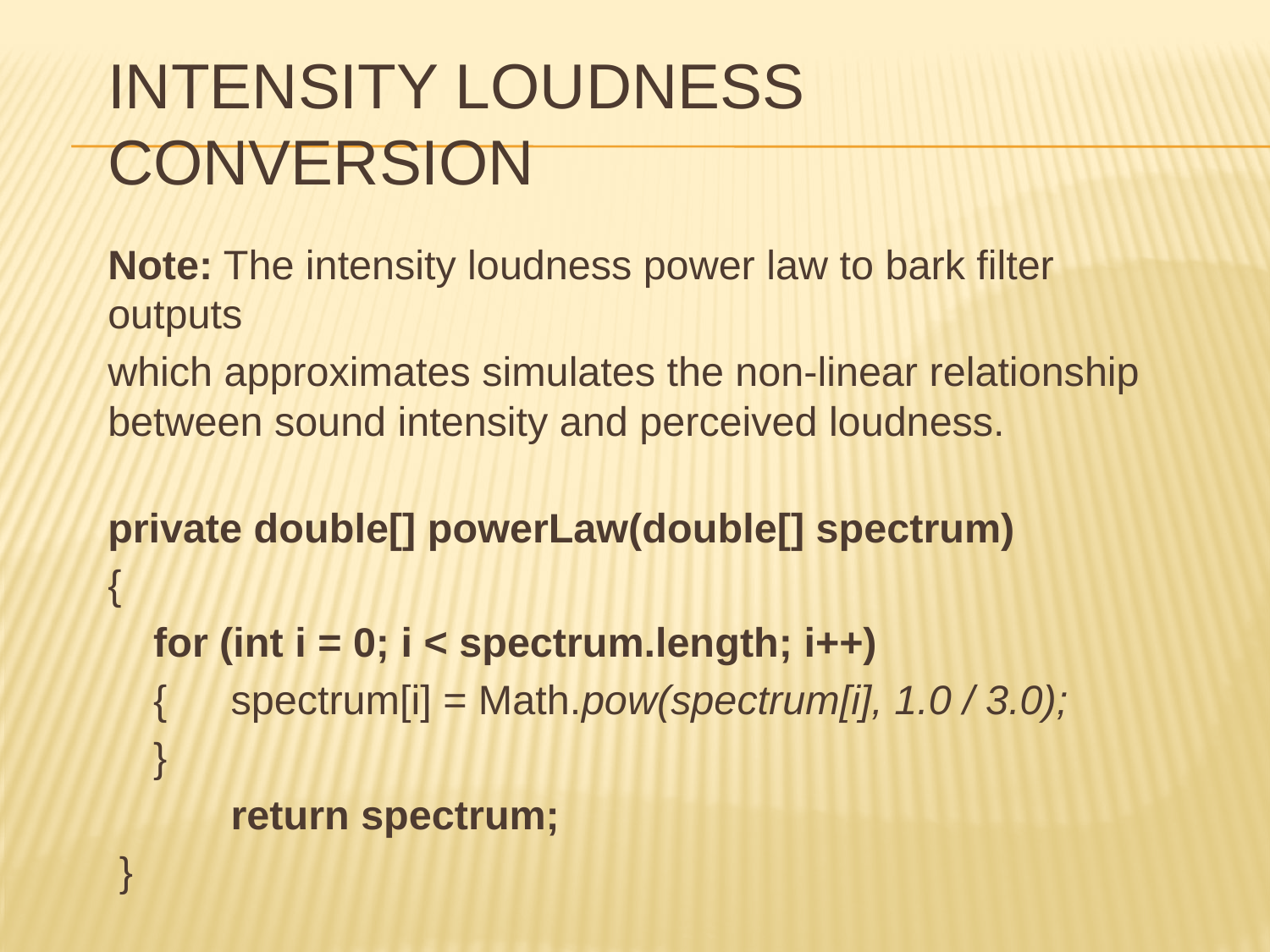

# Intensity Loudness Conversion
Note: The intensity loudness power law to bark filter outputs
which approximates simulates the non-linear relationship between sound intensity and perceived loudness.
private double[] powerLaw(double[] spectrum)
{
    for (int i = 0; i < spectrum.length; i++)
    {	spectrum[i] = Math.pow(spectrum[i], 1.0 / 3.0);
    }
	return spectrum;
 }